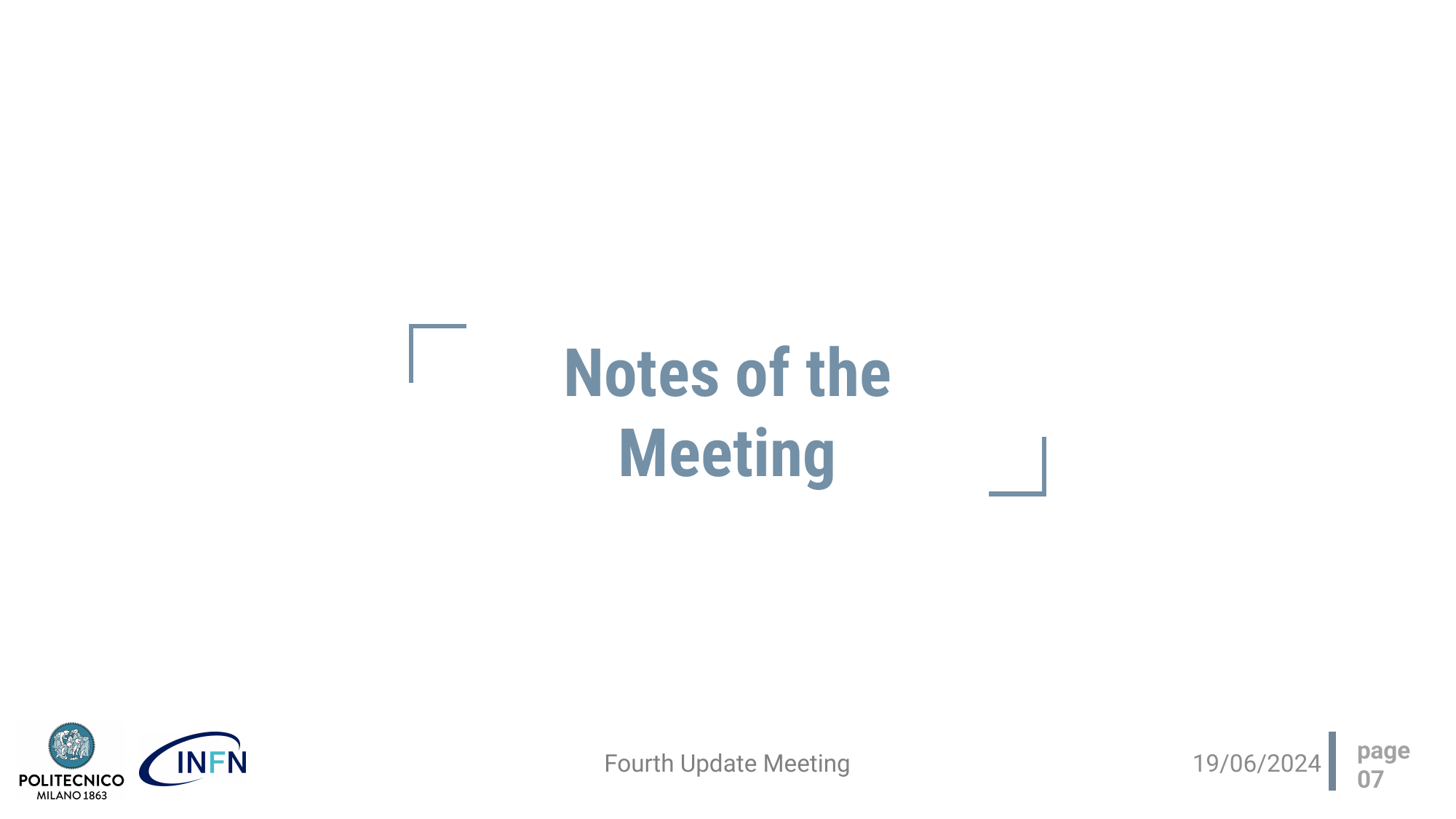

Notes of the
Meeting
page
07
Fourth Update Meeting
19/06/2024